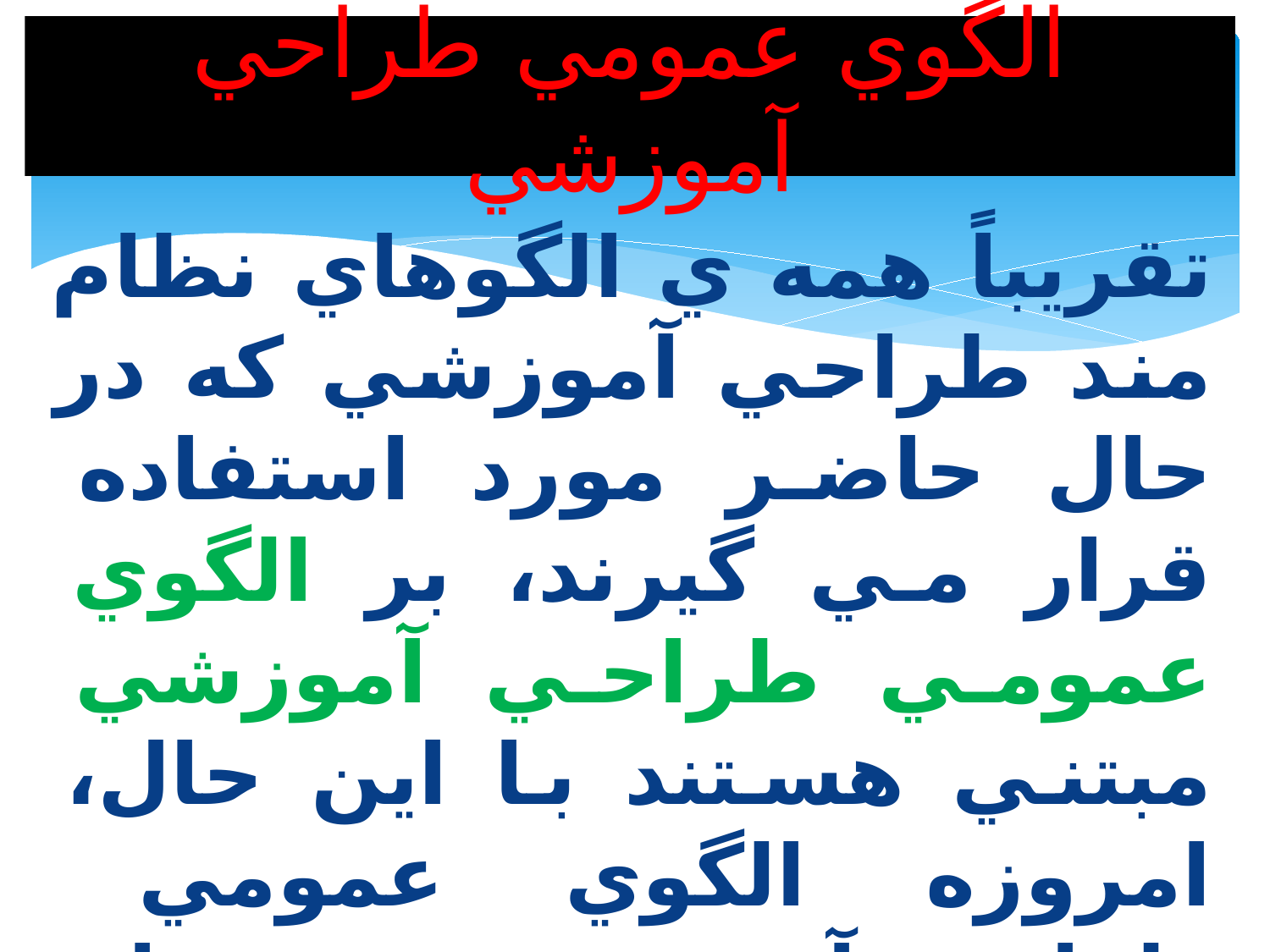

# الگوي عمومي طراحي آموزشي
تقریباً همه ي الگوهاي نظام مند طراحي آموزشي كه در حال حاضر مورد استفاده قرار مي گيرند، بر الگوي عمومي طراحي آموزشي مبتني هستند با اين حال، امروزه الگوي عمومي طراحي آموزشي، به عنوان الگويي نظام مند شناخته مي شود.